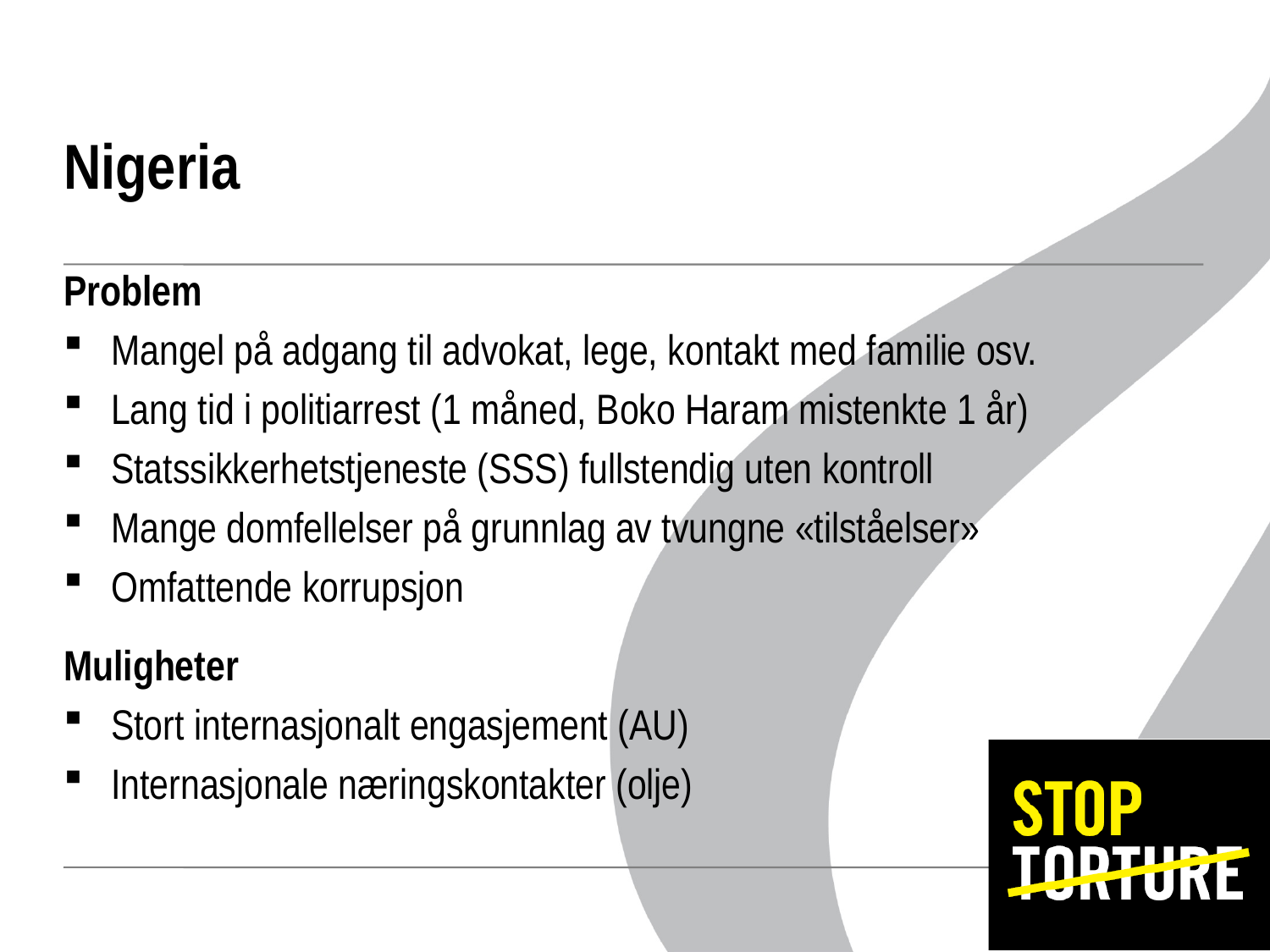

# Nigeria
Problem
Mangel på adgang til advokat, lege, kontakt med familie osv.
Lang tid i politiarrest (1 måned, Boko Haram mistenkte 1 år)
Statssikkerhetstjeneste (SSS) fullstendig uten kontroll
Mange domfellelser på grunnlag av tvungne «tilståelser»
Omfattende korrupsjon

Muligheter
Stort internasjonalt engasjement (AU)
Internasjonale næringskontakter (olje)